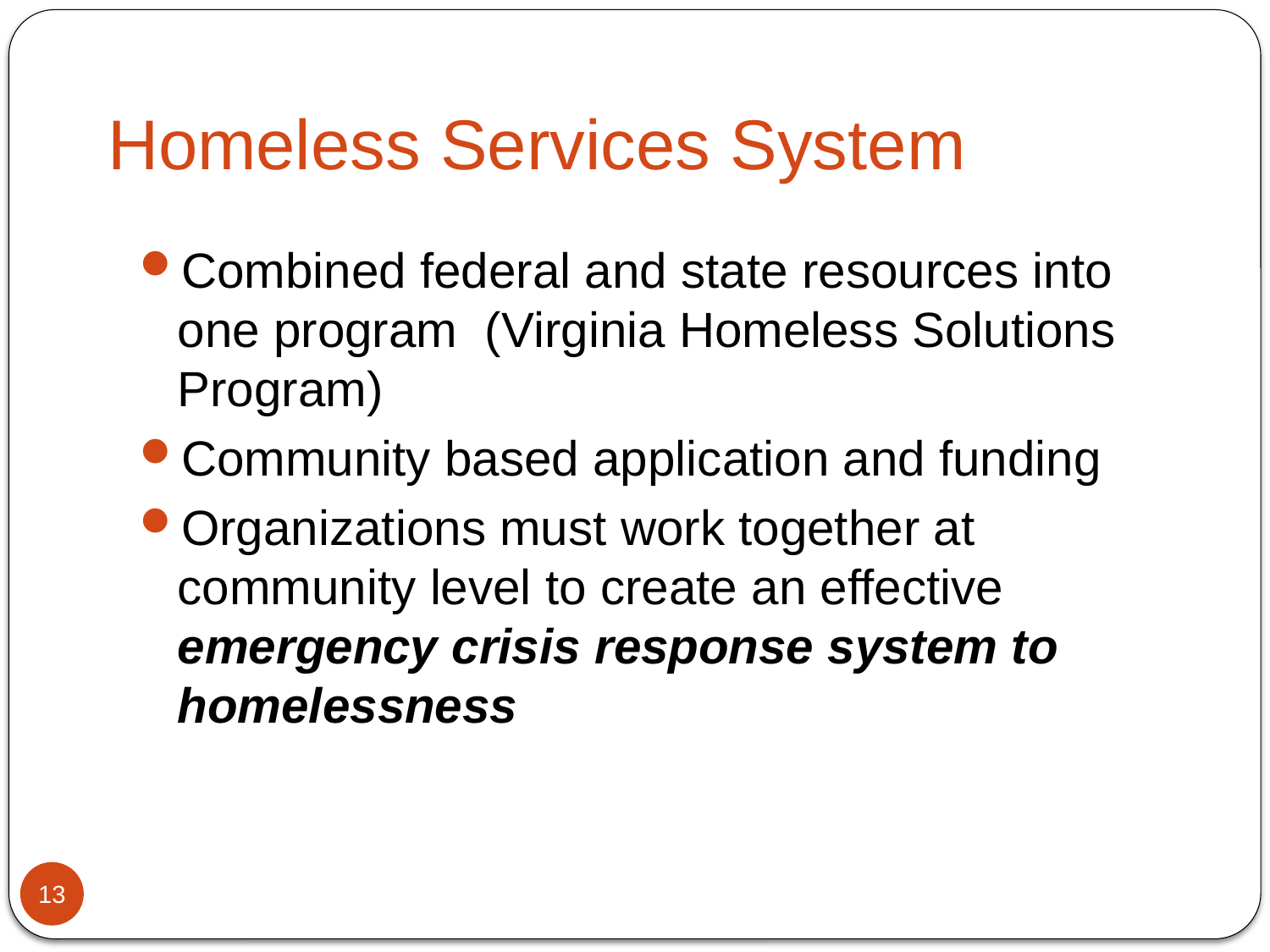

# Homeless Services System
Combined federal and state resources into one program  (Virginia Homeless Solutions Program)
Community based application and funding
Organizations must work together at community level to create an effective emergency crisis response system to homelessness

13